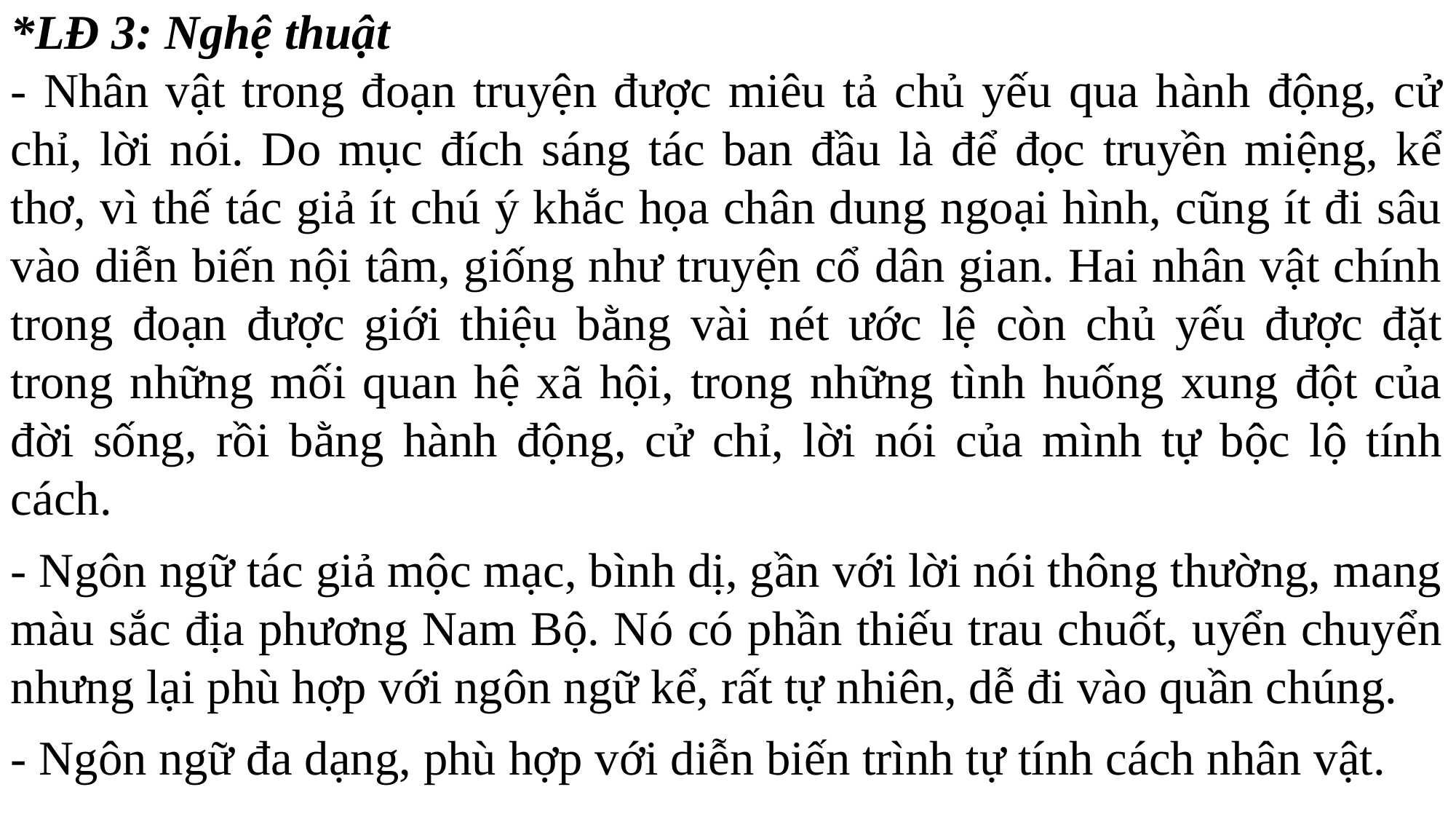

*LĐ 3: Nghệ thuật
- Nhân vật trong đoạn truyện được miêu tả chủ yếu qua hành động, cử chỉ, lời nói. Do mục đích sáng tác ban đầu là để đọc truyền miệng, kể thơ, vì thế tác giả ít chú ý khắc họa chân dung ngoại hình, cũng ít đi sâu vào diễn biến nội tâm, giống như truyện cổ dân gian. Hai nhân vật chính trong đoạn được giới thiệu bằng vài nét ước lệ còn chủ yếu được đặt trong những mối quan hệ xã hội, trong những tình huống xung đột của đời sống, rồi bằng hành động, cử chỉ, lời nói của mình tự bộc lộ tính cách.
- Ngôn ngữ tác giả mộc mạc, bình dị, gần với lời nói thông thường, mang màu sắc địa phương Nam Bộ. Nó có phần thiếu trau chuốt, uyển chuyển nhưng lại phù hợp với ngôn ngữ kể, rất tự nhiên, dễ đi vào quần chúng.
- Ngôn ngữ đa dạng, phù hợp với diễn biến trình tự tính cách nhân vật.